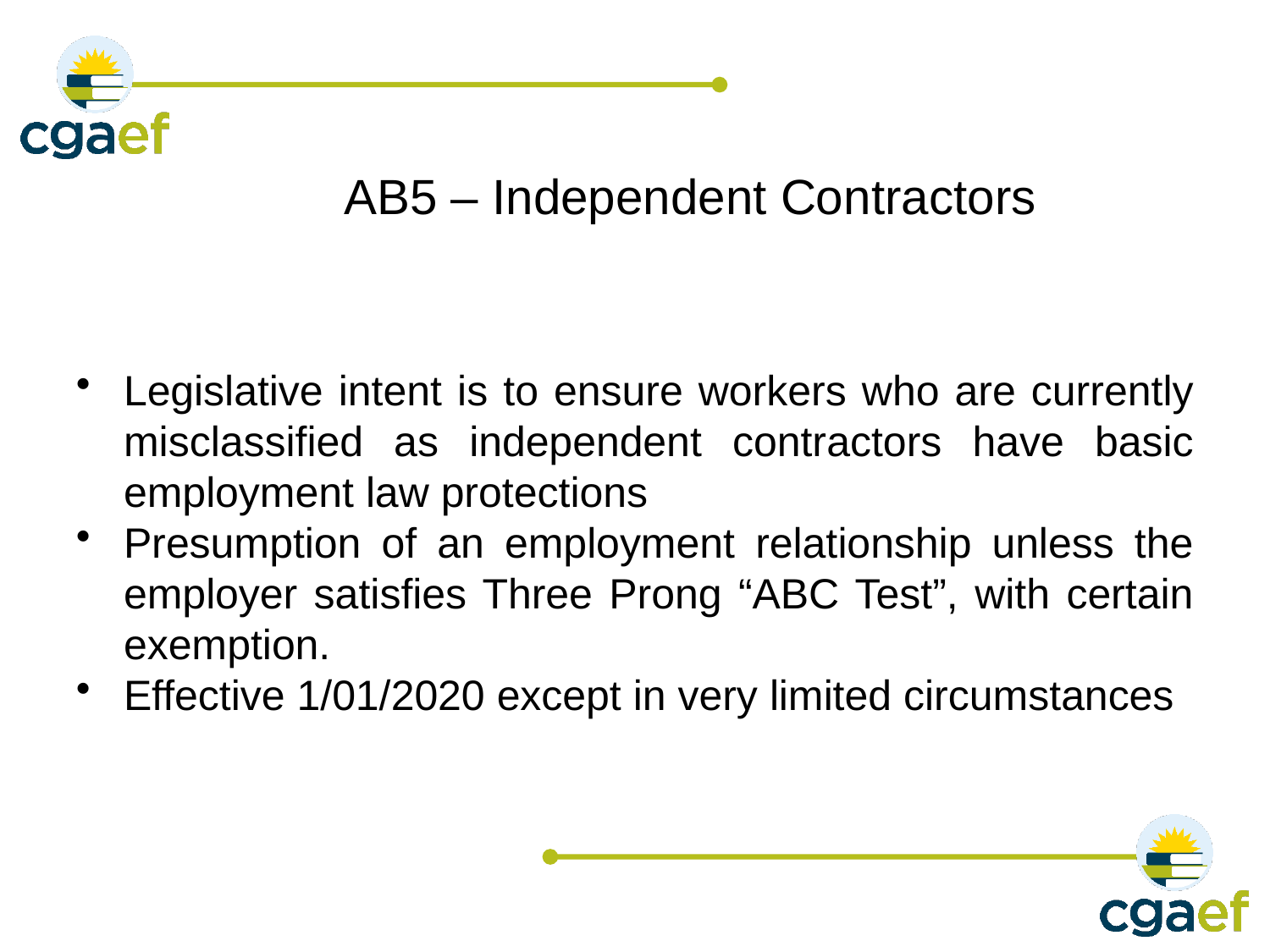

# AB5 – Independent Contractors

Legislative intent is to ensure workers who are currently misclassified as independent contractors have basic employment law protections
Presumption of an employment relationship unless the employer satisfies Three Prong “ABC Test”, with certain exemption.
Effective 1/01/2020 except in very limited circumstances